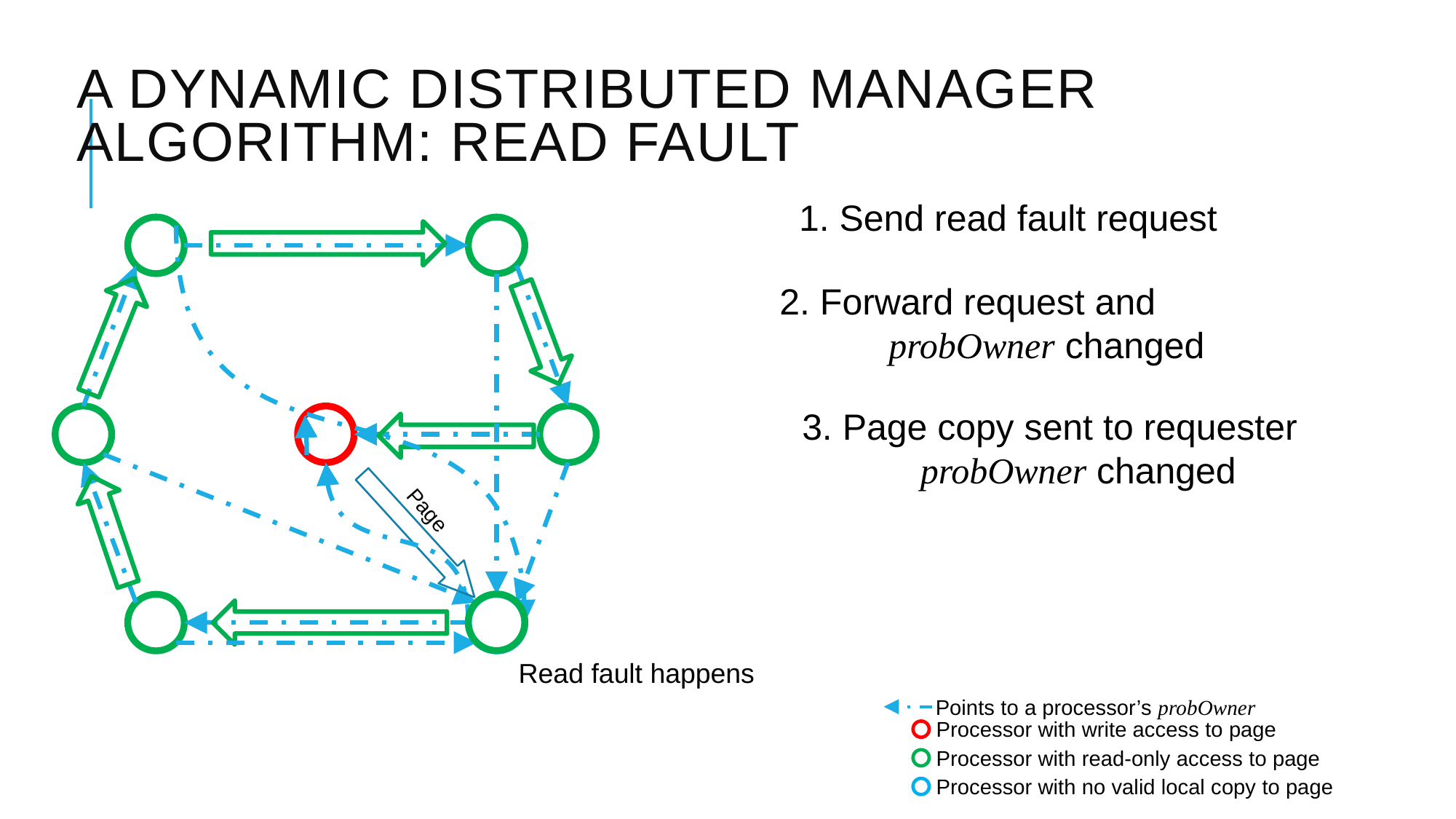

# A Dynamic Distributed Manager Algorithm: read fault
1. Send read fault request

2. Forward request and
	probOwner changed

3. Page copy sent to requester
	 probOwner changed

Page

Read fault happens
Points to a processor’s probOwner
Processor with write access to page

Processor with read-only access to page

Processor with no valid local copy to page